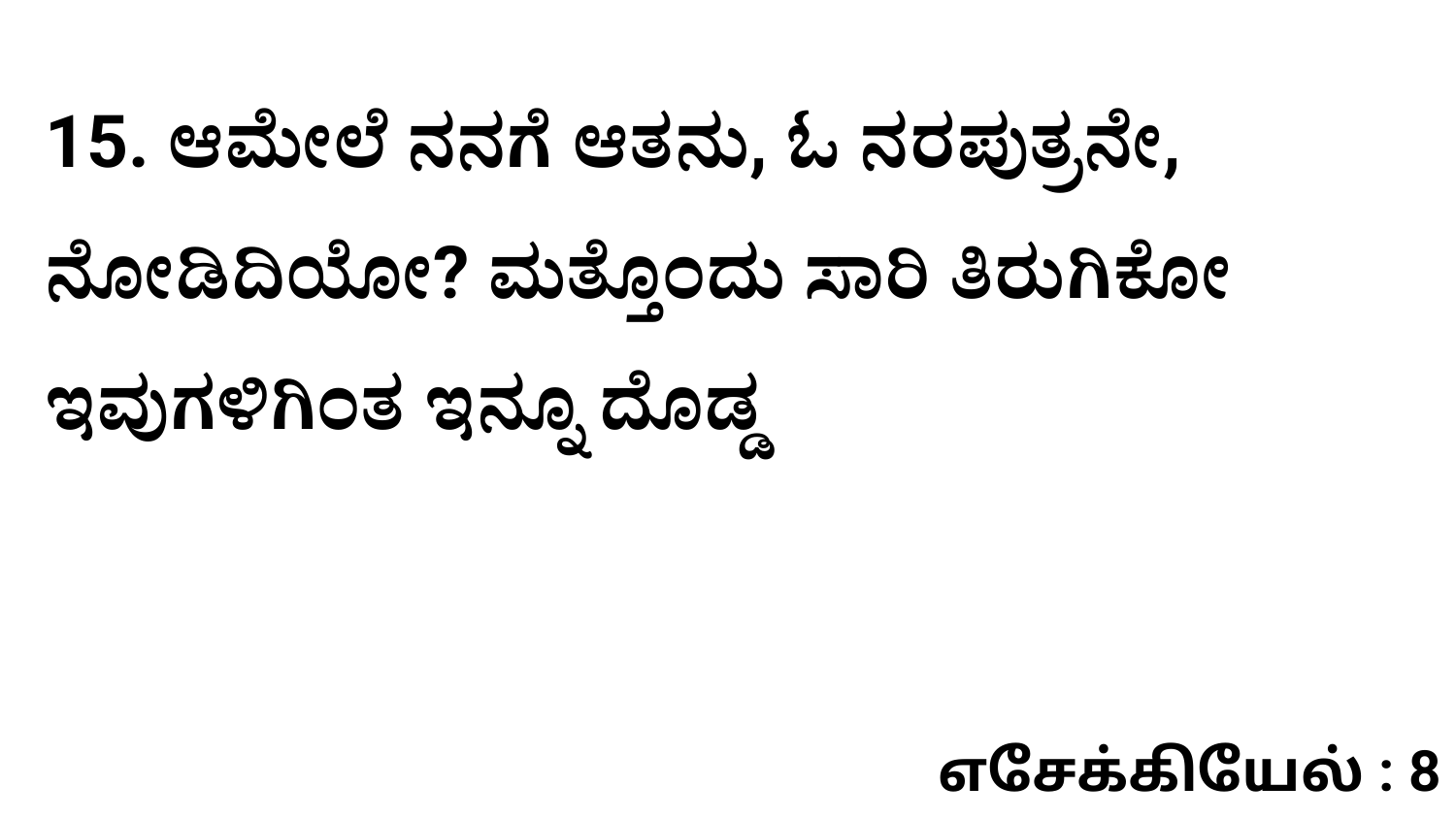

15. ಆಮೇಲೆ ನನಗೆ ಆತನು, ಓ ನರಪುತ್ರನೇ, ನೋಡಿದಿಯೋ? ಮತ್ತೊಂದು ಸಾರಿ ತಿರುಗಿಕೋ ಇವುಗಳಿಗಿಂತ ಇನ್ನೂ ದೊಡ್ಡ
எசேக்கியேல் : 8